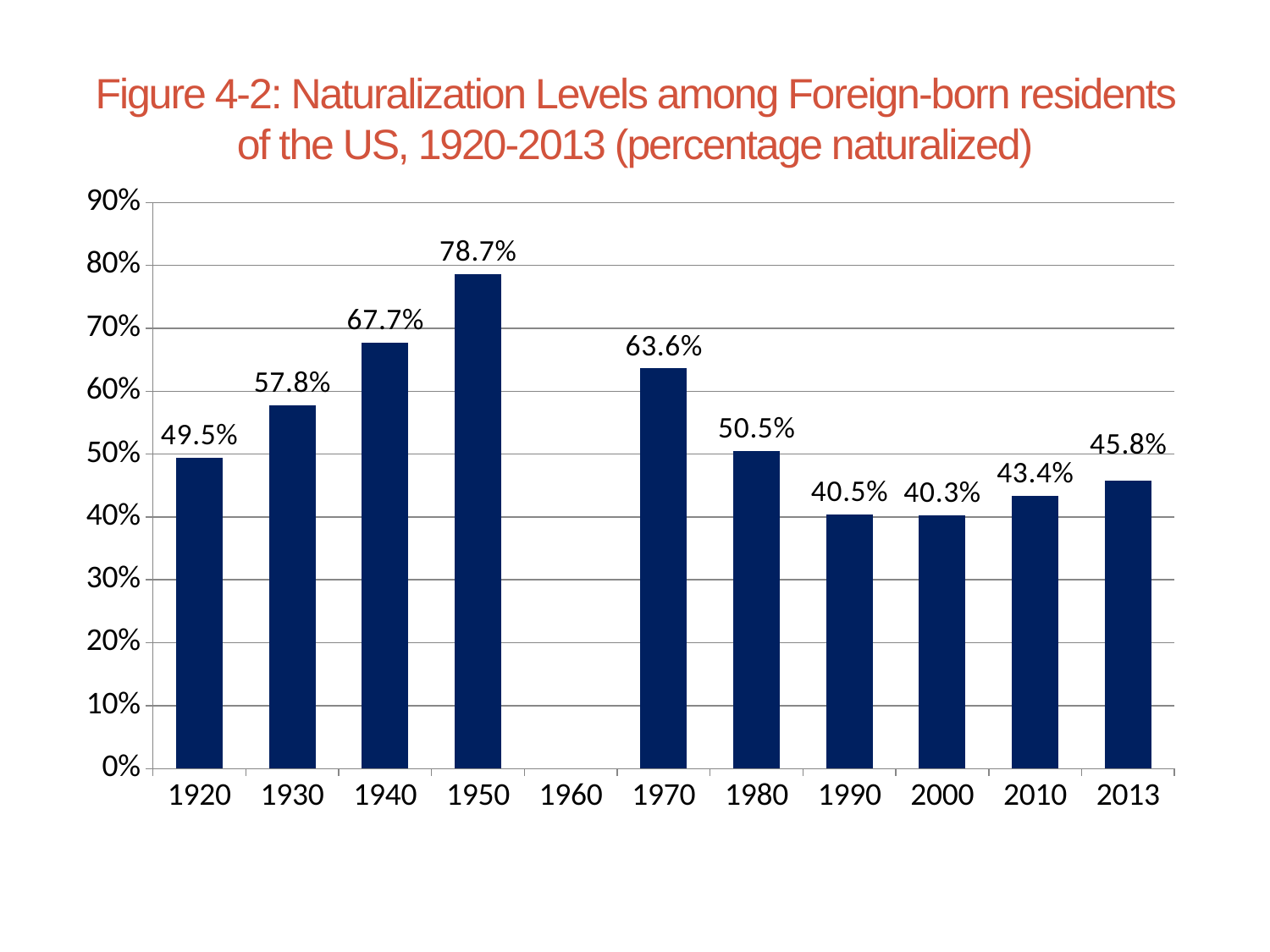

# Figure 4-2: Naturalization Levels among Foreign-born residents of the US, 1920-2013 (percentage naturalized)

### Chart

| Category | percent naturalized citizen |
|---|---|
| 1920 | 0.494685276925085 |
| 1930 | 0.57788710926851 |
| 1940 | 0.676609773105127 |
| 1950 | 0.786530443726399 |
| 1960 | None |
| 1970 | 0.636380829311059 |
| 1980 | 0.505030363010894 |
| 1990 | 0.404556592306209 |
| 2000 | 0.403197594025104 |
| 2010 | 0.433533667503235 |
| 2013 | 0.457636769651842 |